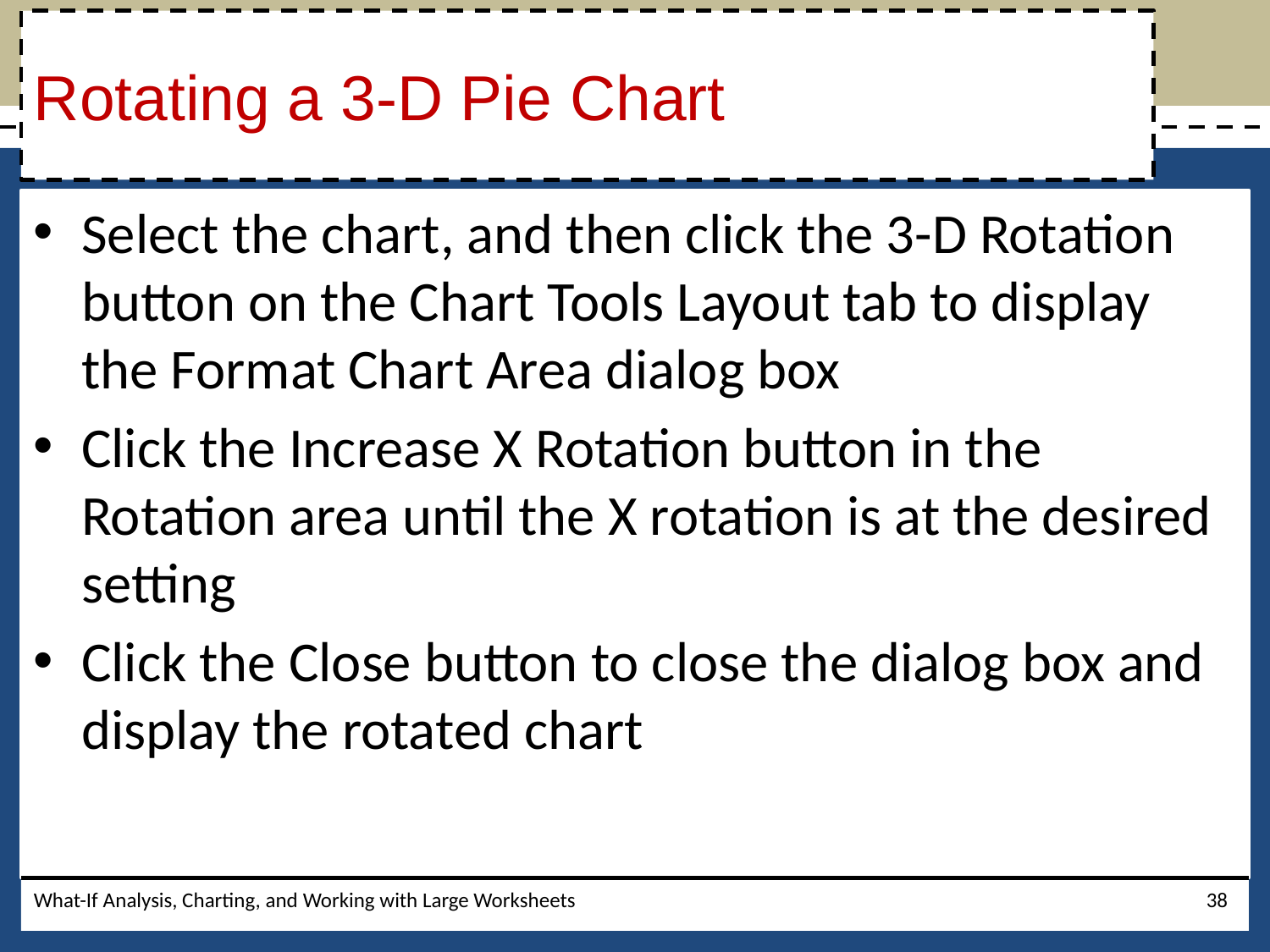

# Rotating a 3-D Pie Chart
Select the chart, and then click the 3-D Rotation button on the Chart Tools Layout tab to display the Format Chart Area dialog box
Click the Increase X Rotation button in the Rotation area until the X rotation is at the desired setting
Click the Close button to close the dialog box and display the rotated chart
What-If Analysis, Charting, and Working with Large Worksheets
38